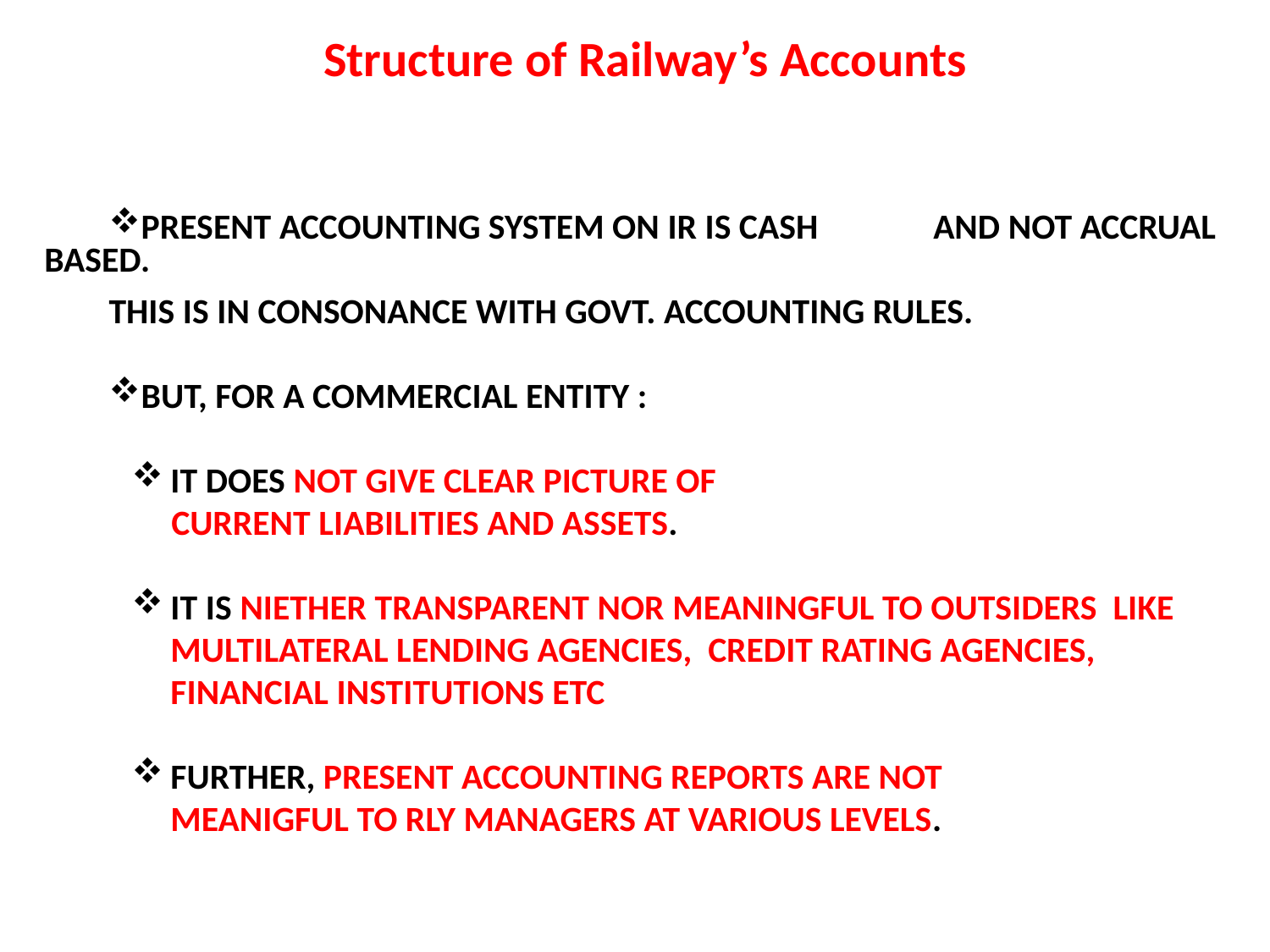

Structure of Railway’s Accounts

PRESENT ACCOUNTING SYSTEM ON IR IS CASH 	AND NOT ACCRUAL BASED.
THIS IS IN CONSONANCE WITH GOVT. ACCOUNTING RULES.

BUT, FOR A COMMERCIAL ENTITY :

IT DOES NOT GIVE CLEAR PICTURE OF
	CURRENT LIABILITIES AND ASSETS.

IT IS NIETHER TRANSPARENT NOR MEANINGFUL TO OUTSIDERS  LIKE MULTILATERAL LENDING AGENCIES,  CREDIT RATING AGENCIES, FINANCIAL INSTITUTIONS ETC

FURTHER, PRESENT ACCOUNTING REPORTS ARE NOT 	MEANIGFUL TO RLY MANAGERS AT VARIOUS LEVELS.